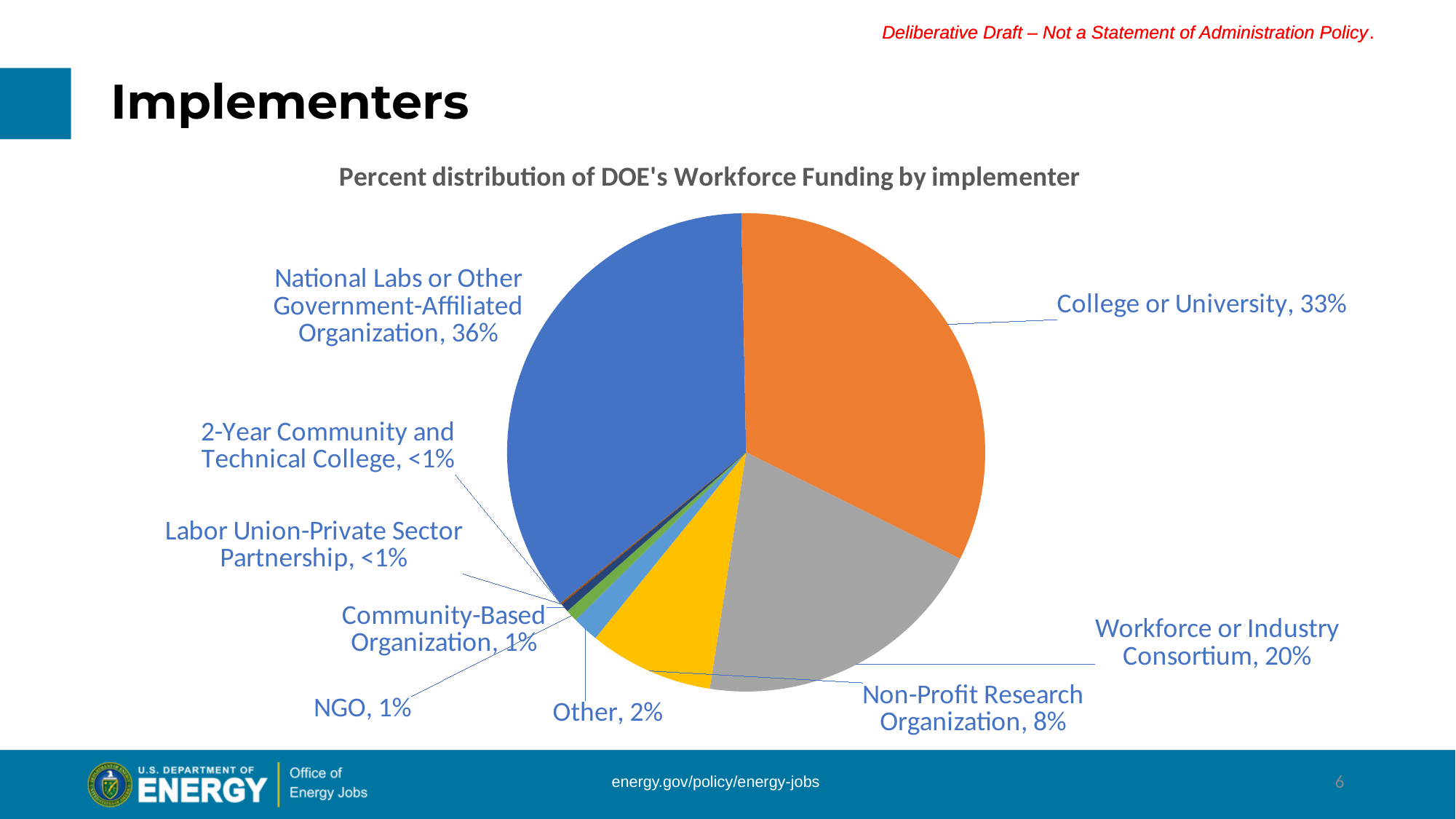

# Implementers

### Chart: Percent distribution of DOE's Workforce Funding by implementer

| Category | % of DOE's Workforce Funding |
|---|---|
| National Labs or Other Government-Affiliated Organization | 0.35516401034468276 |
| College or University | 0.32652857916572503 |
| Workforce or Industry Consortium | 0.20100072156496554 |
| Non-Profit Research Organization | 0.08421946710194152 |
| Other | 0.01793821388521901 |
| NGO | 0.007935426453275078 |
| Community-Based Organization | 0.0058633982656078176 |
| Labor Union-Private Sector Partnership | 0.0009873962449986604 |
| 2-Year Community and Technical College | 0.000362786973584537 |
6